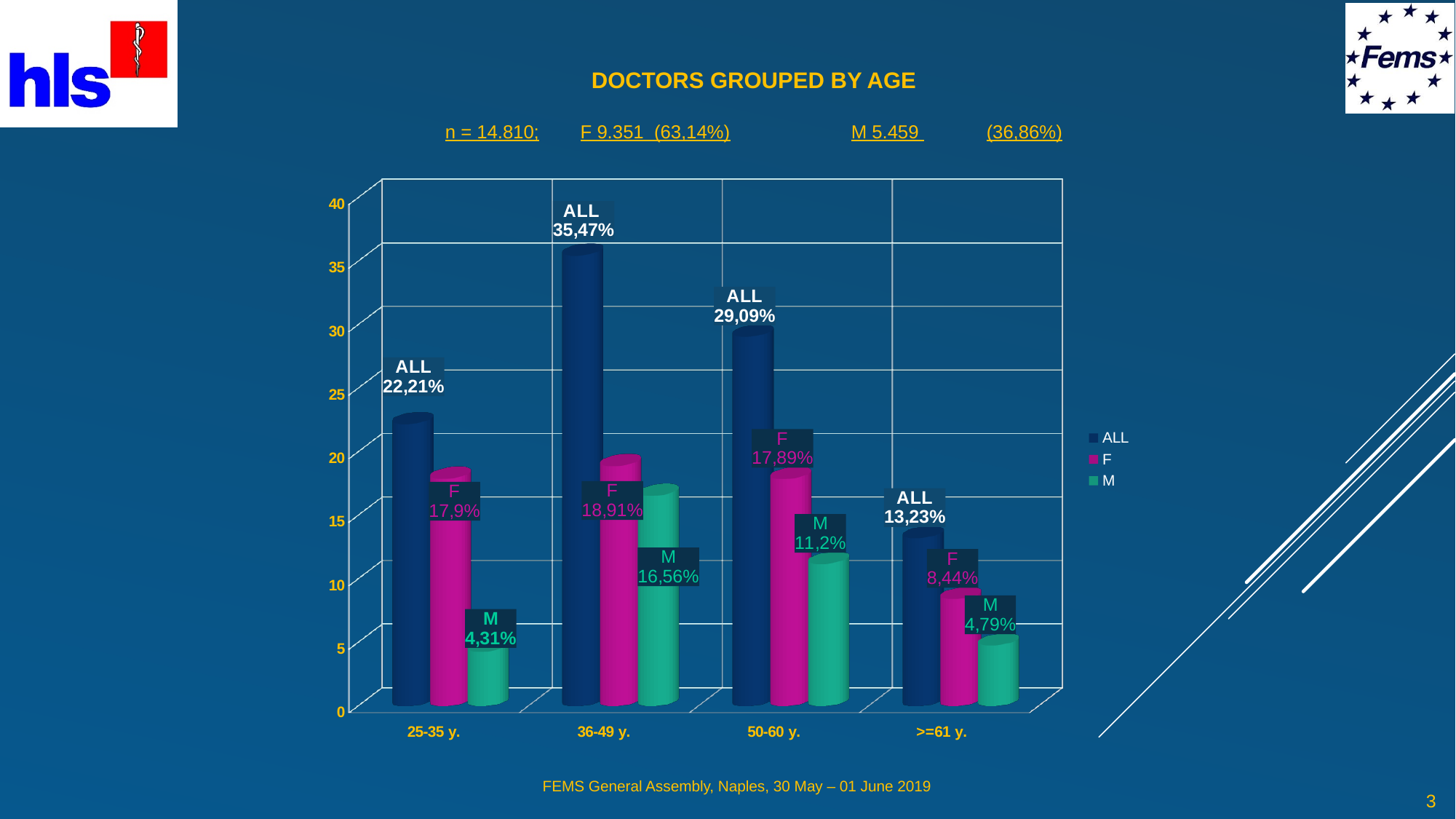

# DOCTORS GROUPED BY AGE n = 14.810;	F 9.351  (63,14%)		M 5.459 	(36,86%)

[unsupported chart]

3
FEMS General Assembly, Naples, 30 May – 01 June 2019